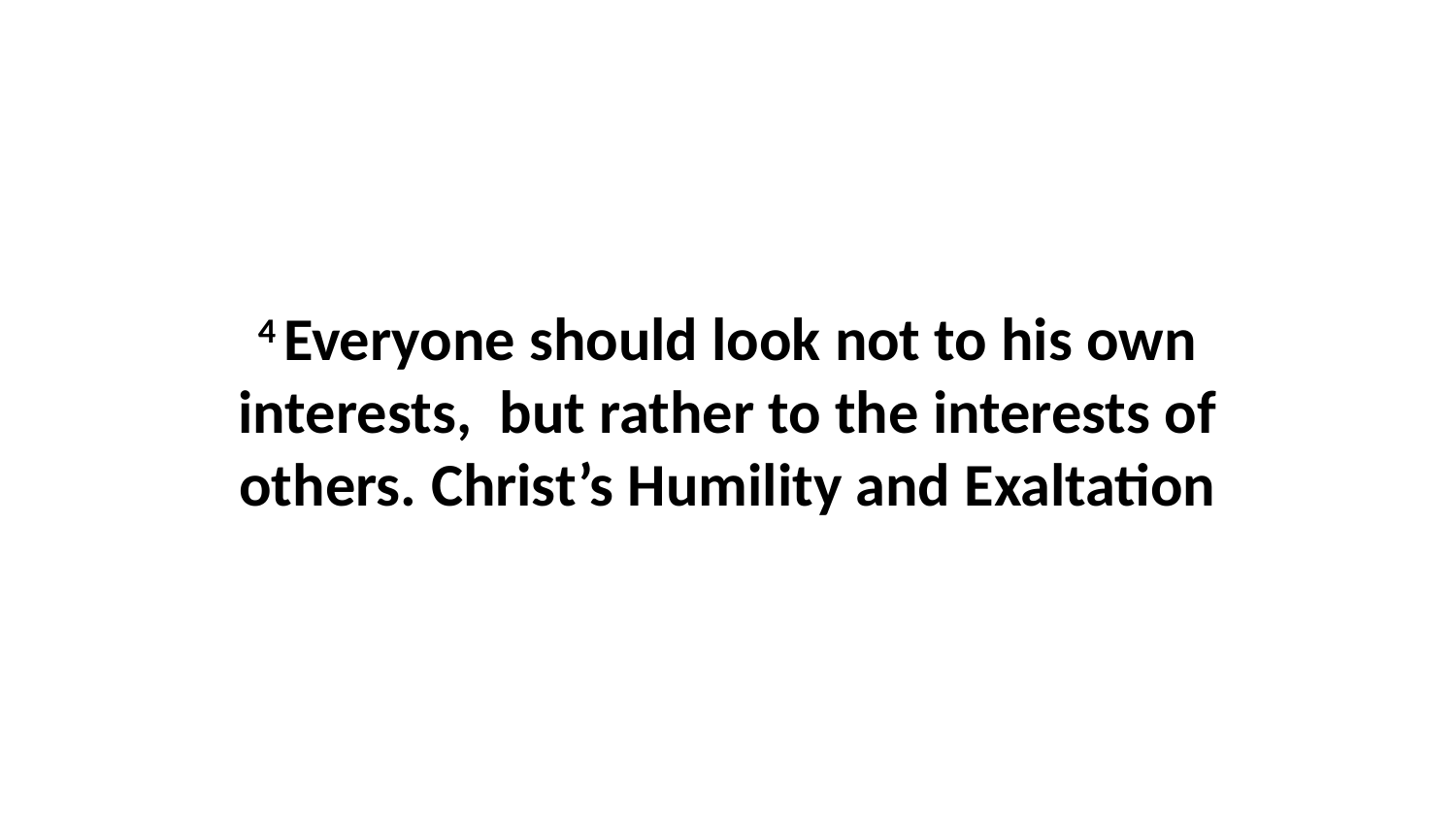

4 Everyone should look not to his own interests,  but rather to the interests of others. Christ’s Humility and Exaltation